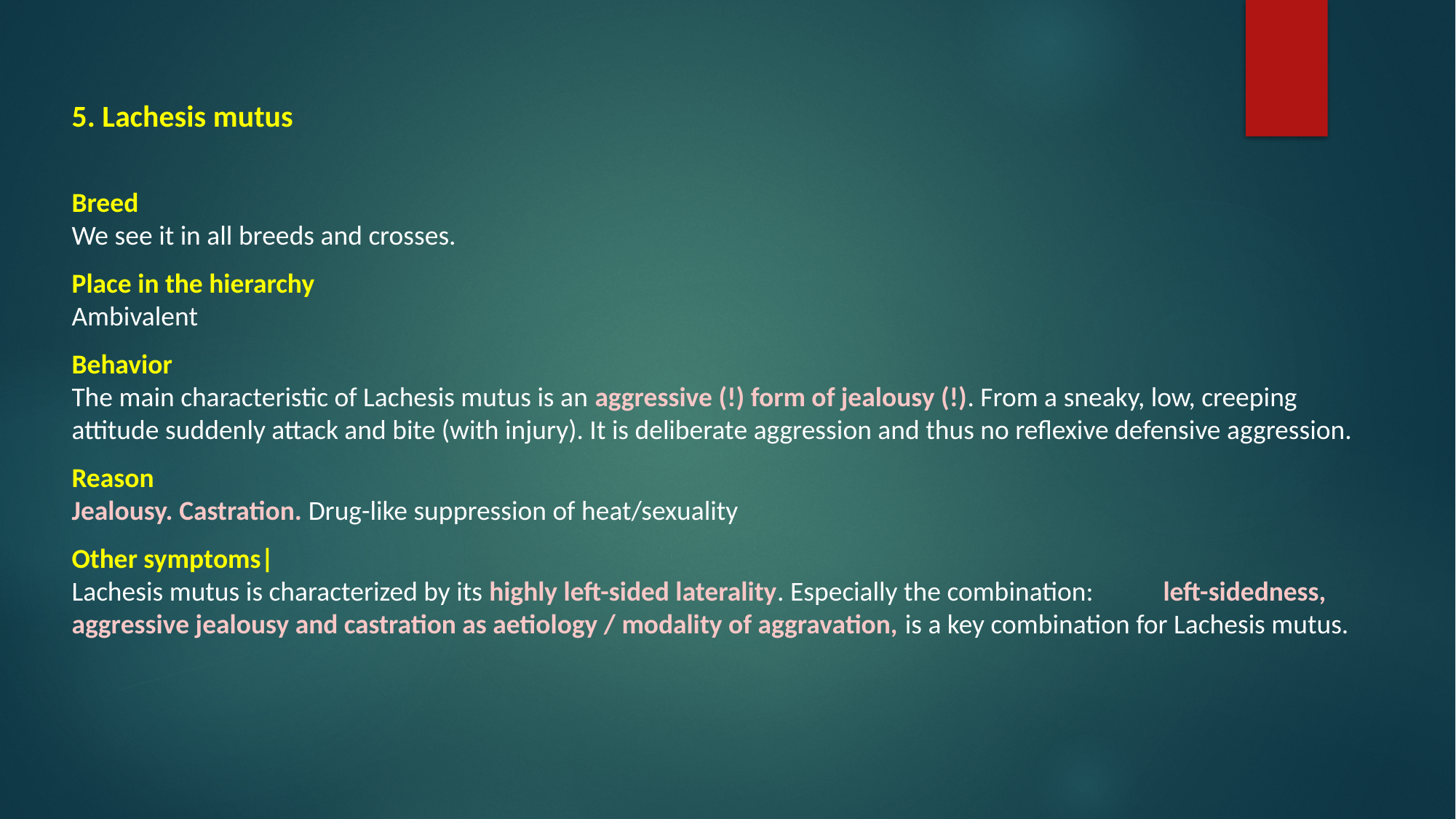

# 5. Lachesis mutus
Breed
We see it in all breeds and crosses.
Place in the hierarchy
Ambivalent
Behavior
The main characteristic of Lachesis mutus is an aggressive (!) form of jealousy (!). From a sneaky, low, creeping attitude suddenly attack and bite (with injury). It is deliberate aggression and thus no reflexive defensive aggression.
Reason
Jealousy. Castration. Drug-like suppression of heat/sexuality
Other symptoms|
Lachesis mutus is characterized by its highly left-sided laterality. Especially the combination: 	left-sidedness, aggressive jealousy and castration as aetiology / modality of aggravation, is a key combination for Lachesis mutus.